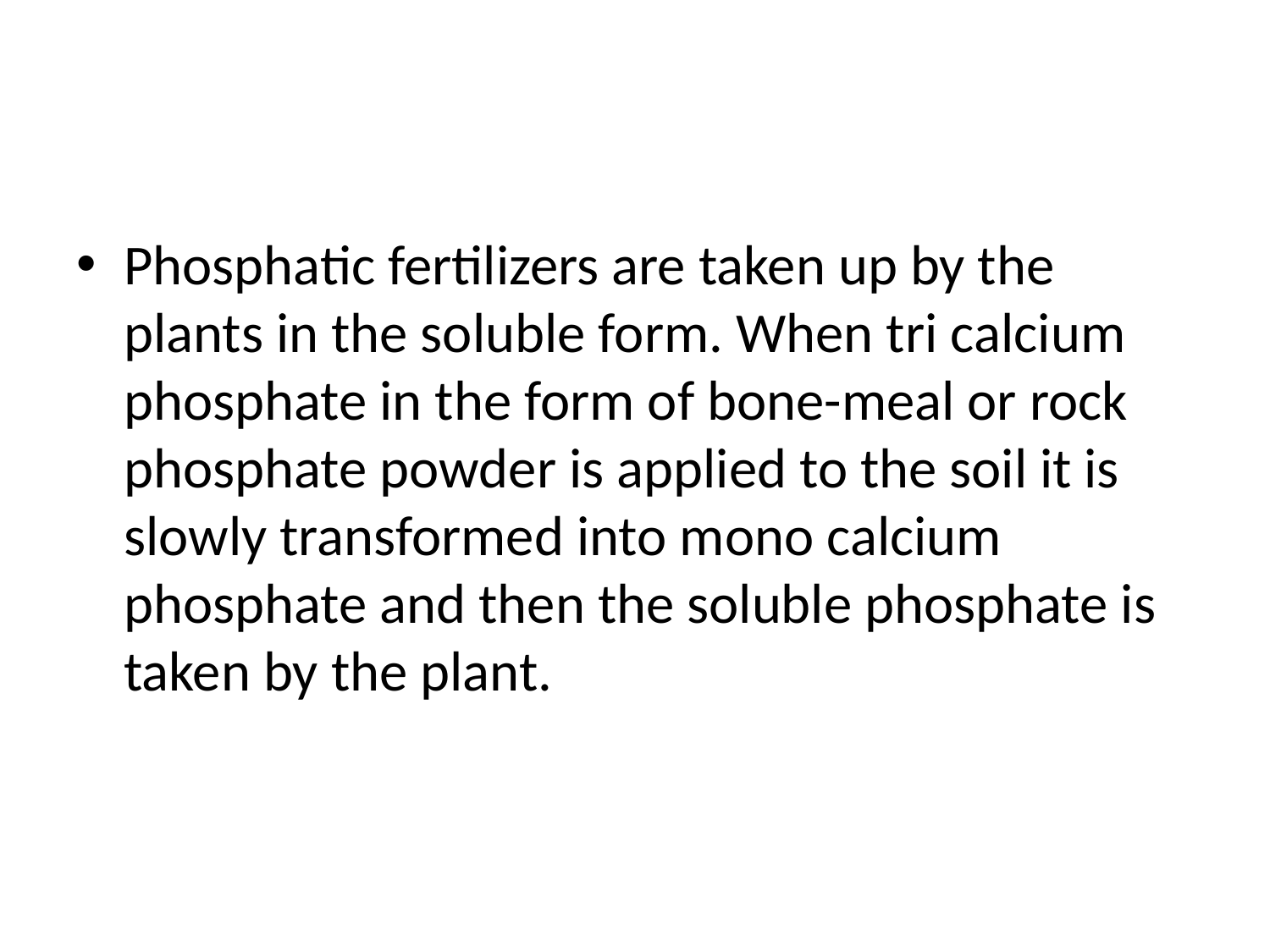

#
Phosphatic fertilizers are taken up by the plants in the soluble form. When tri calcium phosphate in the form of bone-meal or rock phosphate powder is applied to the soil it is slowly transformed into mono calcium phosphate and then the soluble phosphate is taken by the plant.